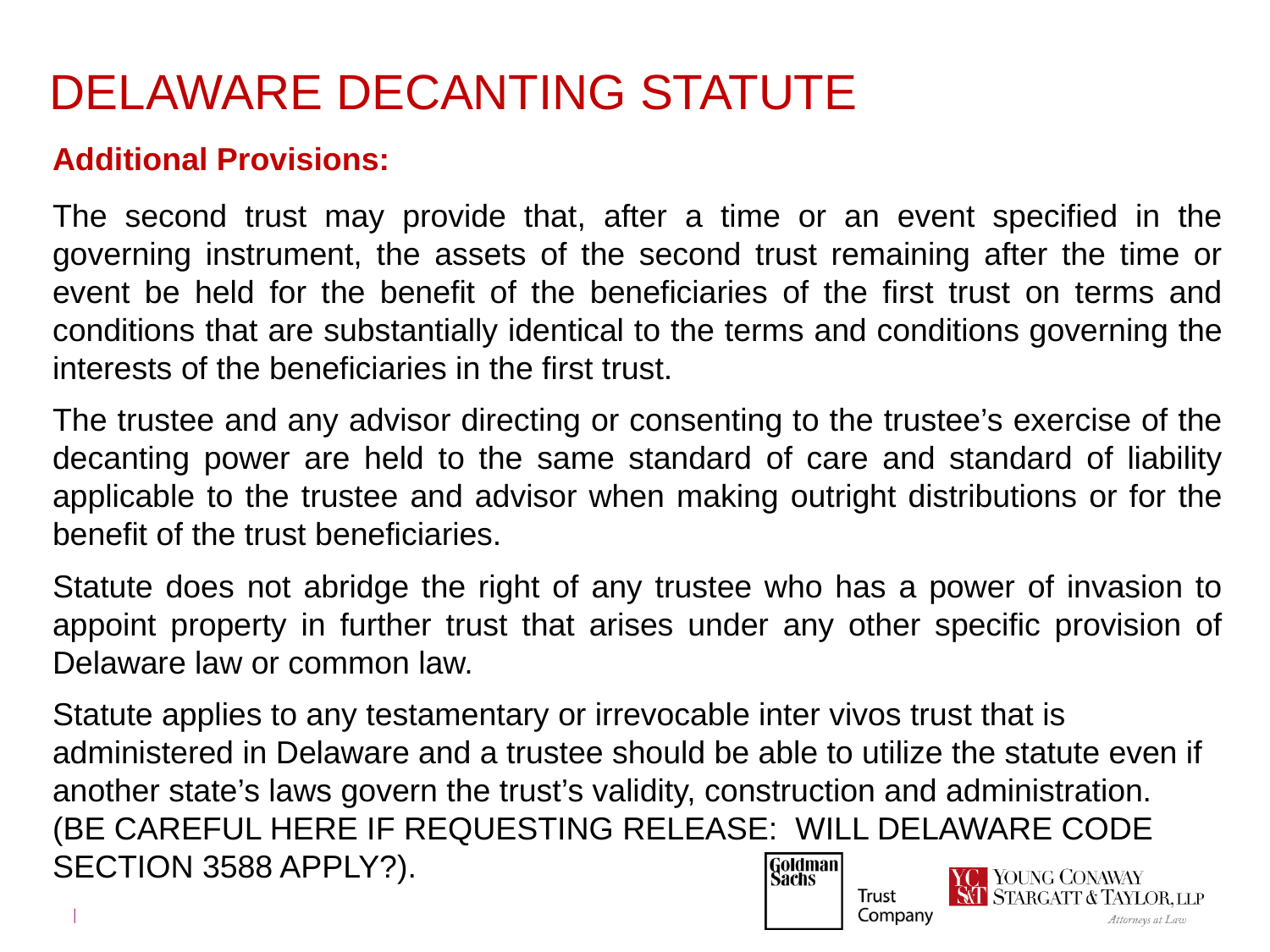

# DELAWARE DECANTING STATUTE
Additional Provisions:
The second trust may provide that, after a time or an event specified in the governing instrument, the assets of the second trust remaining after the time or event be held for the benefit of the beneficiaries of the first trust on terms and conditions that are substantially identical to the terms and conditions governing the interests of the beneficiaries in the first trust.
The trustee and any advisor directing or consenting to the trustee’s exercise of the decanting power are held to the same standard of care and standard of liability applicable to the trustee and advisor when making outright distributions or for the benefit of the trust beneficiaries.
Statute does not abridge the right of any trustee who has a power of invasion to appoint property in further trust that arises under any other specific provision of Delaware law or common law.
Statute applies to any testamentary or irrevocable inter vivos trust that is administered in Delaware and a trustee should be able to utilize the statute even if another state’s laws govern the trust’s validity, construction and administration.  (BE CAREFUL HERE IF REQUESTING RELEASE:  WILL DELAWARE CODE SECTION 3588 APPLY?).